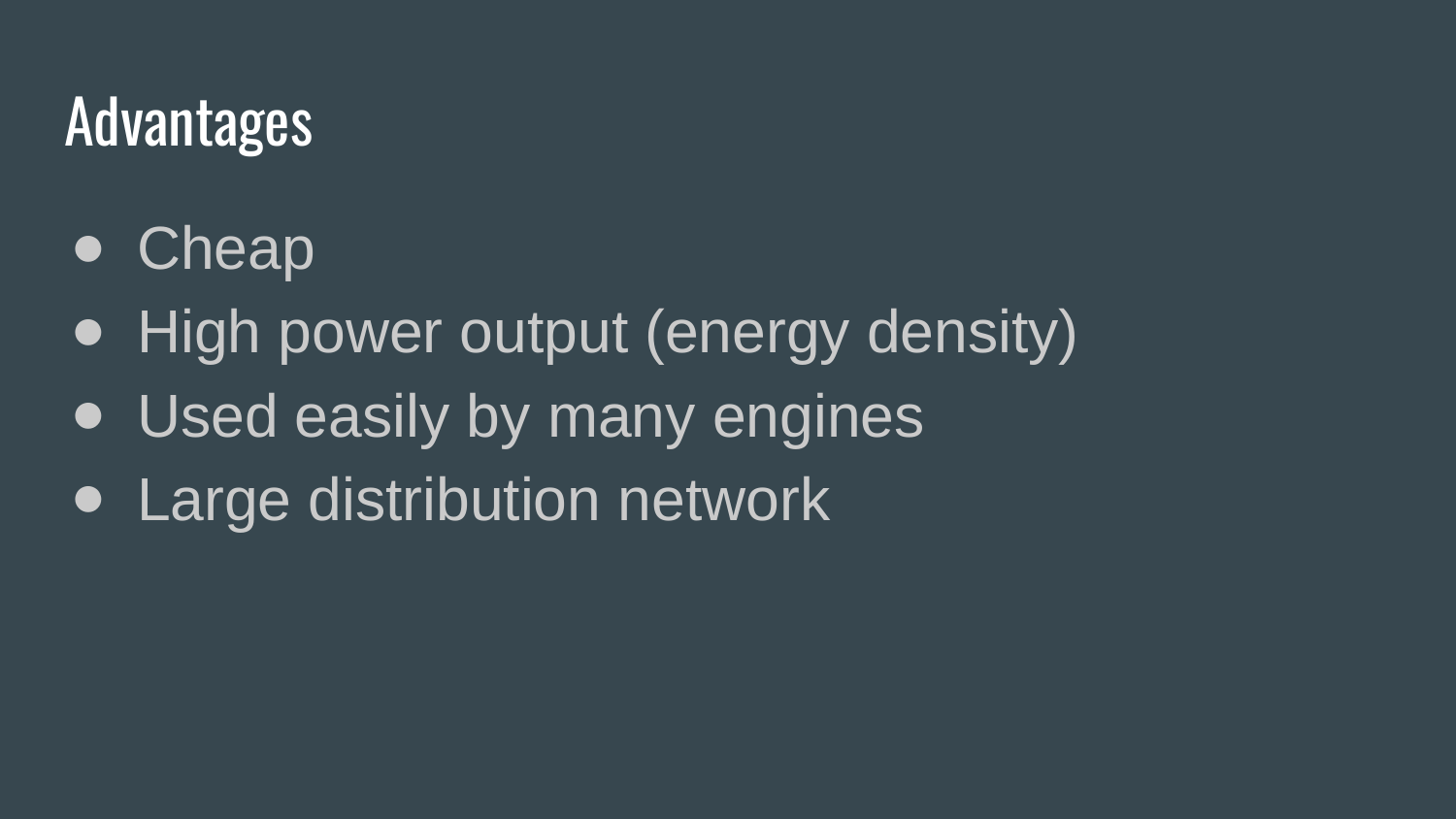

# Advantages
Cheap
High power output (energy density)
Used easily by many engines
Large distribution network